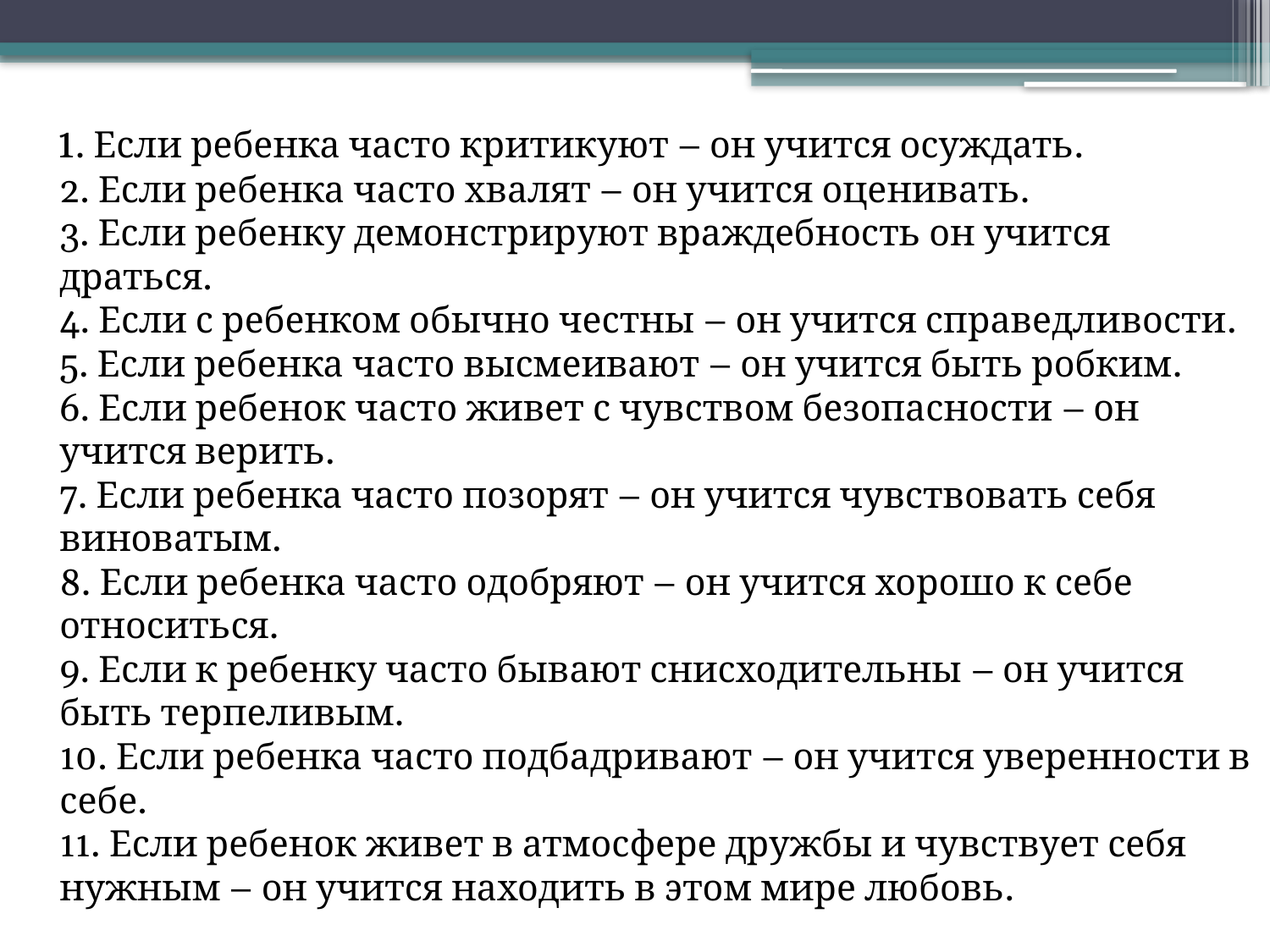

1. Если ребенка часто критикуют – он учится осуждать.
2. Если ребенка часто хвалят – он учится оценивать.
3. Если ребенку демонстрируют враждебность он учится драться.
4. Если с ребенком обычно честны – он учится справедливости.
5. Если ребенка часто высмеивают – он учится быть робким.
6. Если ребенок часто живет с чувством безопасности – он учится верить.
7. Если ребенка часто позорят – он учится чувствовать себя виноватым.
8. Если ребенка часто одобряют – он учится хорошо к себе относиться.
9. Если к ребенку часто бывают снисходительны – он учится быть терпеливым.
10. Если ребенка часто подбадривают – он учится уверенности в себе.
11. Если ребенок живет в атмосфере дружбы и чувствует себя нужным – он учится находить в этом мире любовь.